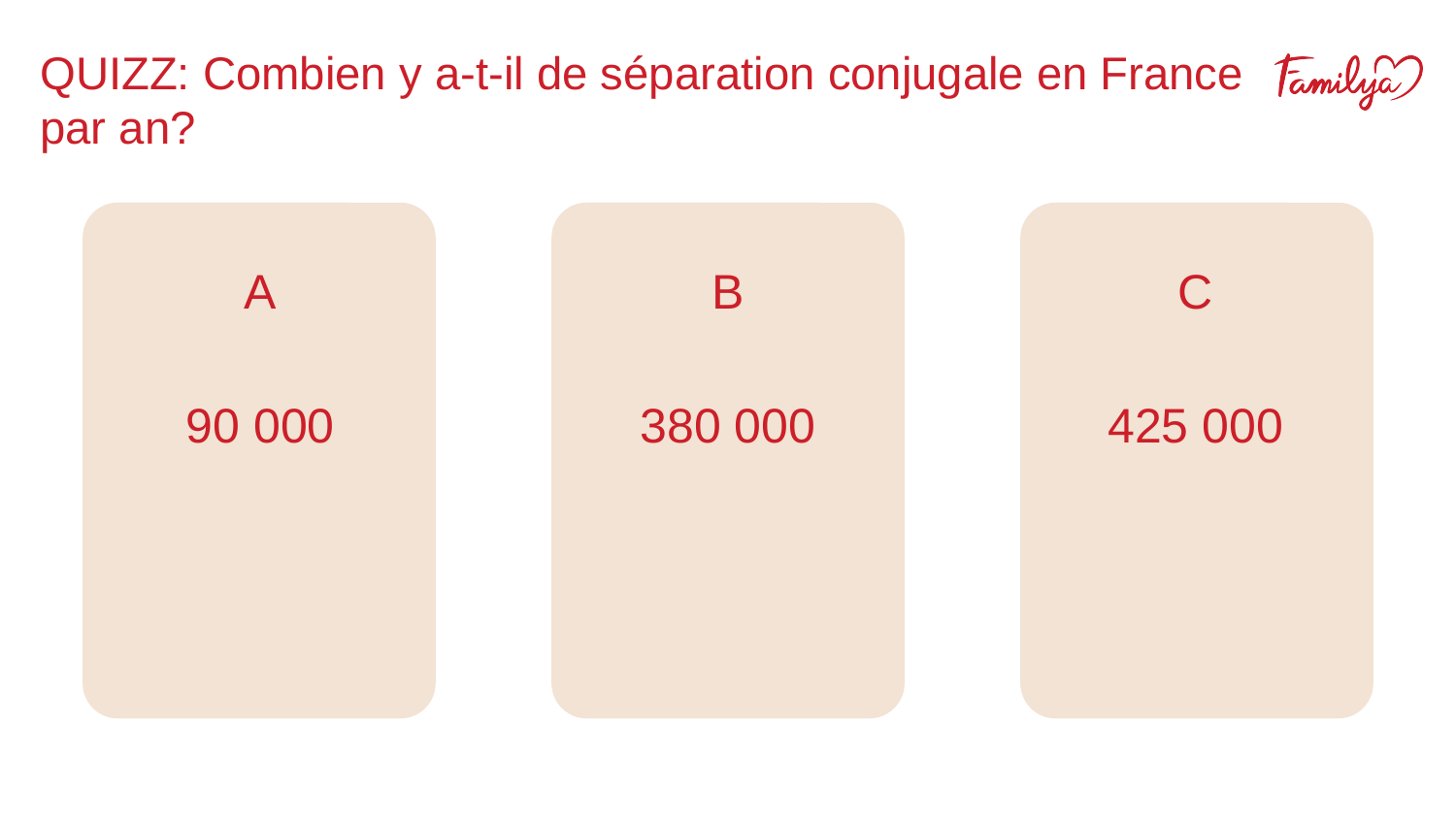

# QUIZZ: Combien y a-t-il de séparation conjugale en France par an?
A
90 000
B

380 000
C

425 000